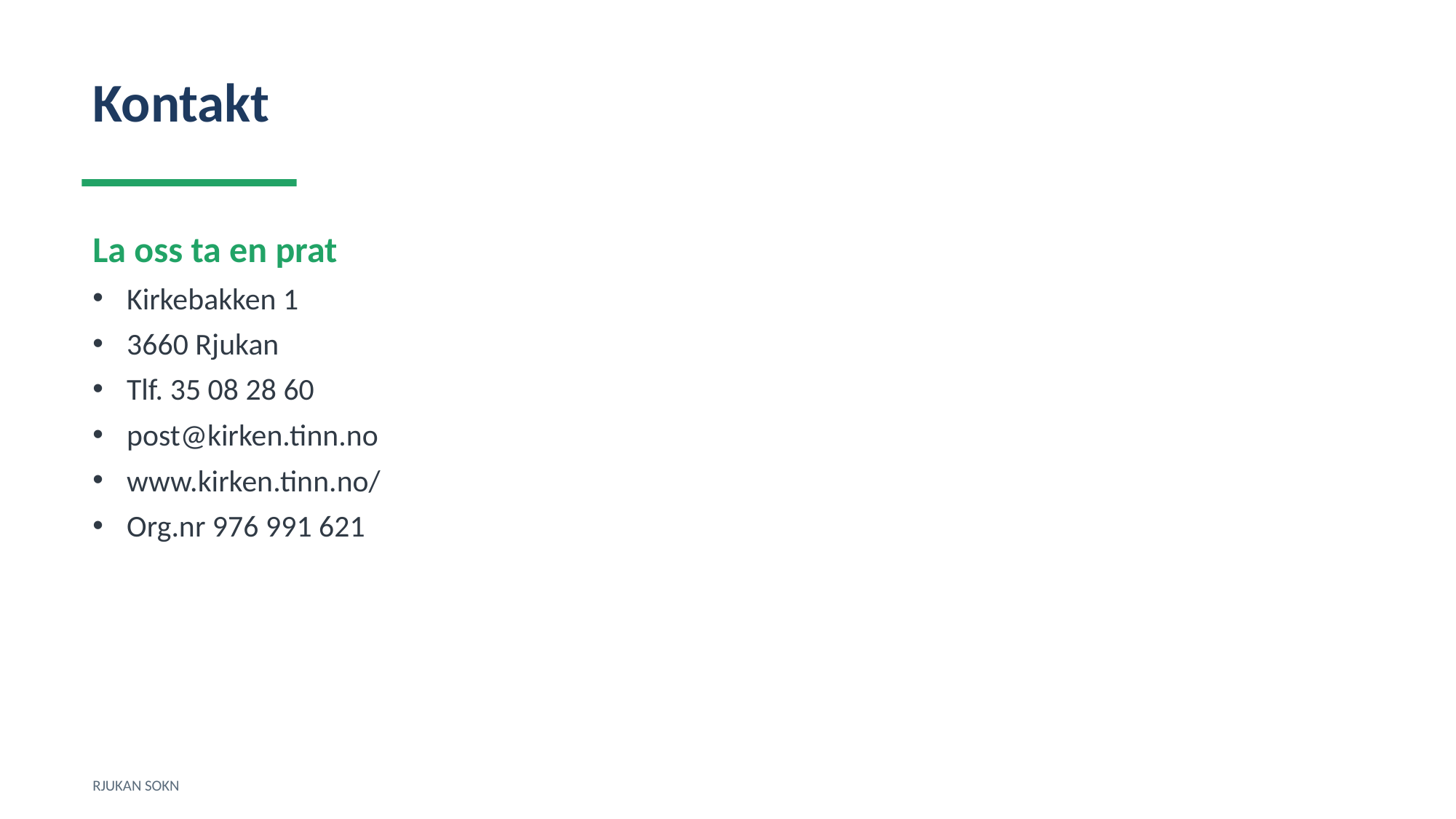

Kontakt

La oss ta en prat
Kirkebakken 1
3660 Rjukan
Tlf. 35 08 28 60
post@kirken.tinn.no
www.kirken.tinn.no/
Org.nr 976 991 621
RJUKAN SOKN